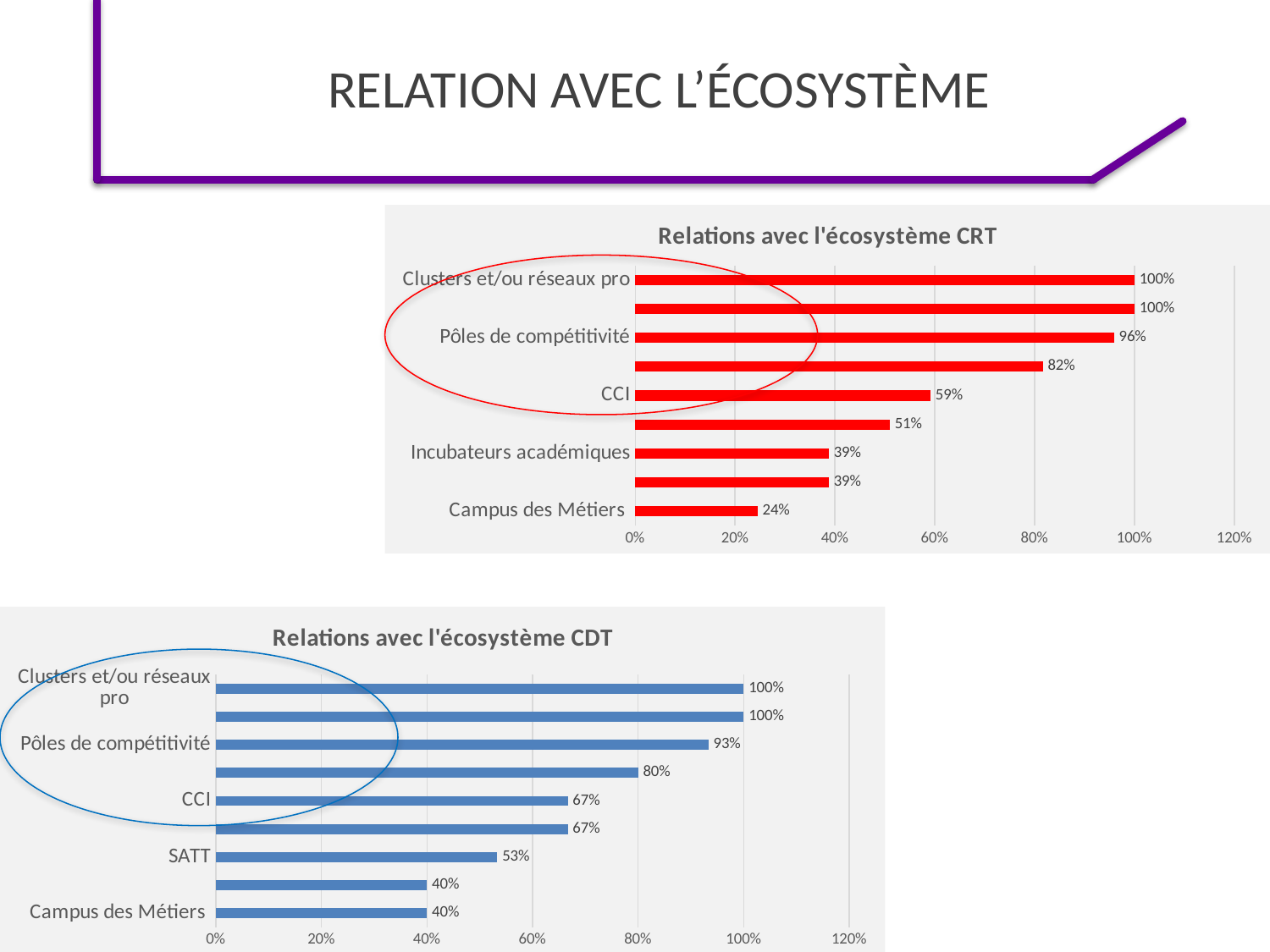

# Relation avec l’écosystème

### Chart: Relations avec l'écosystème CRT

| Category |  |
|---|---|
| Campus des Métiers  | 0.24489795918367346 |
| SATT | 0.3877551020408163 |
|  Incubateurs académiques | 0.3877551020408163 |
| Instituts Carnot | 0.5102040816326531 |
| CCI | 0.5918367346938775 |
| ARI | 0.8163265306122449 |
| Pôles de compétitivité | 0.9591836734693877 |
| Autres structures labellisées  MESRI | 1.0 |
| Clusters et/ou réseaux pro | 1.0 |

### Chart: Relations avec l'écosystème CDT

| Category |  |
|---|---|
| Campus des Métiers  | 0.4 |
| Instituts Carnot | 0.4 |
| SATT | 0.5333333333333333 |
| Incubateurs académiques | 0.6666666666666666 |
| CCI | 0.6666666666666666 |
| ARI | 0.8 |
| Pôles de compétitivité | 0.9333333333333333 |
| Autres structures labellisées  MESRI | 1.0 |
| Clusters et/ou réseaux pro | 1.0 |